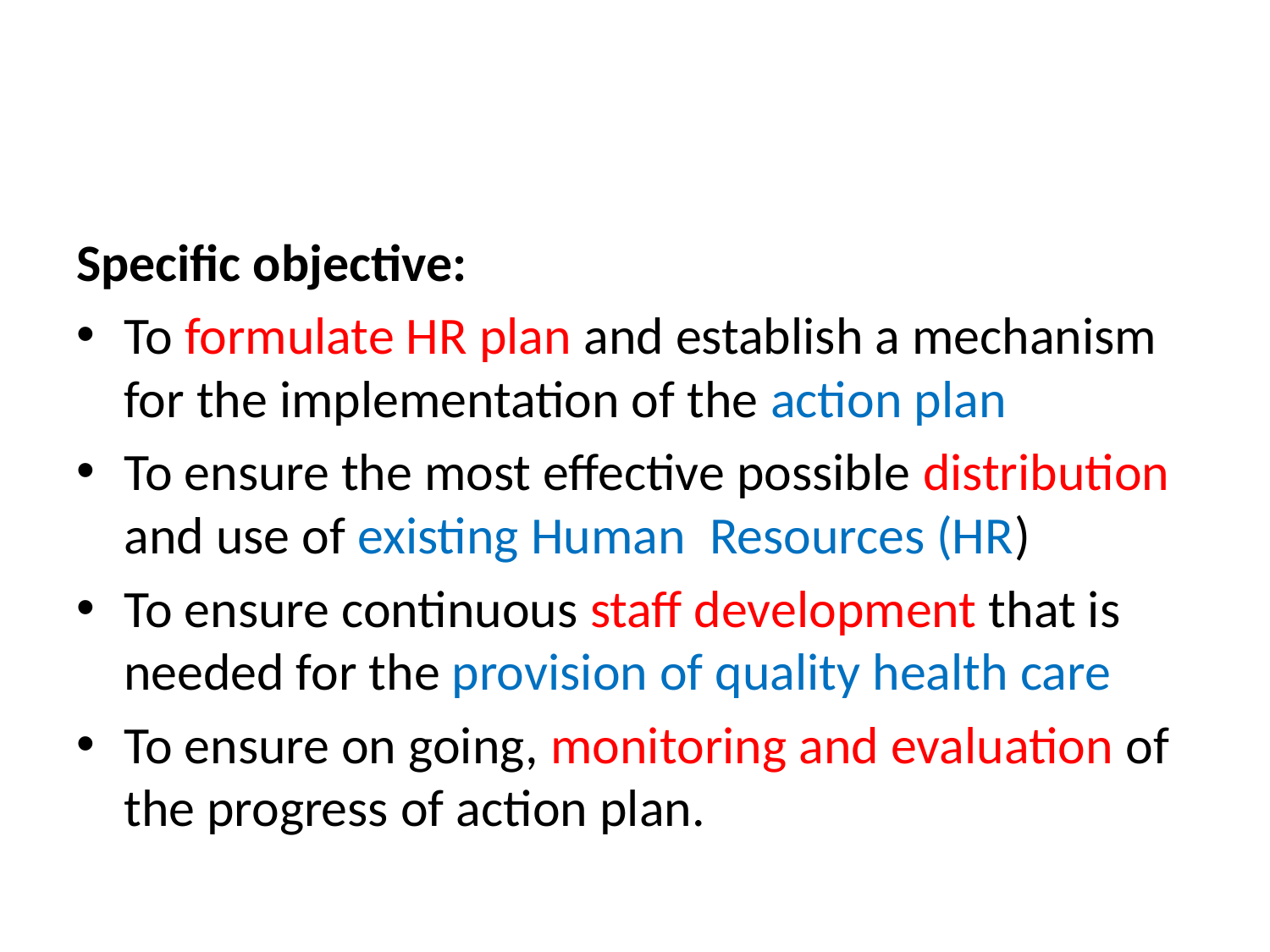

#
Specific objective:
To formulate HR plan and establish a mechanism for the implementation of the action plan
To ensure the most effective possible distribution and use of existing Human  Resources (HR)
To ensure continuous staff development that is needed for the provision of quality health care
To ensure on going, monitoring and evaluation of the progress of action plan.